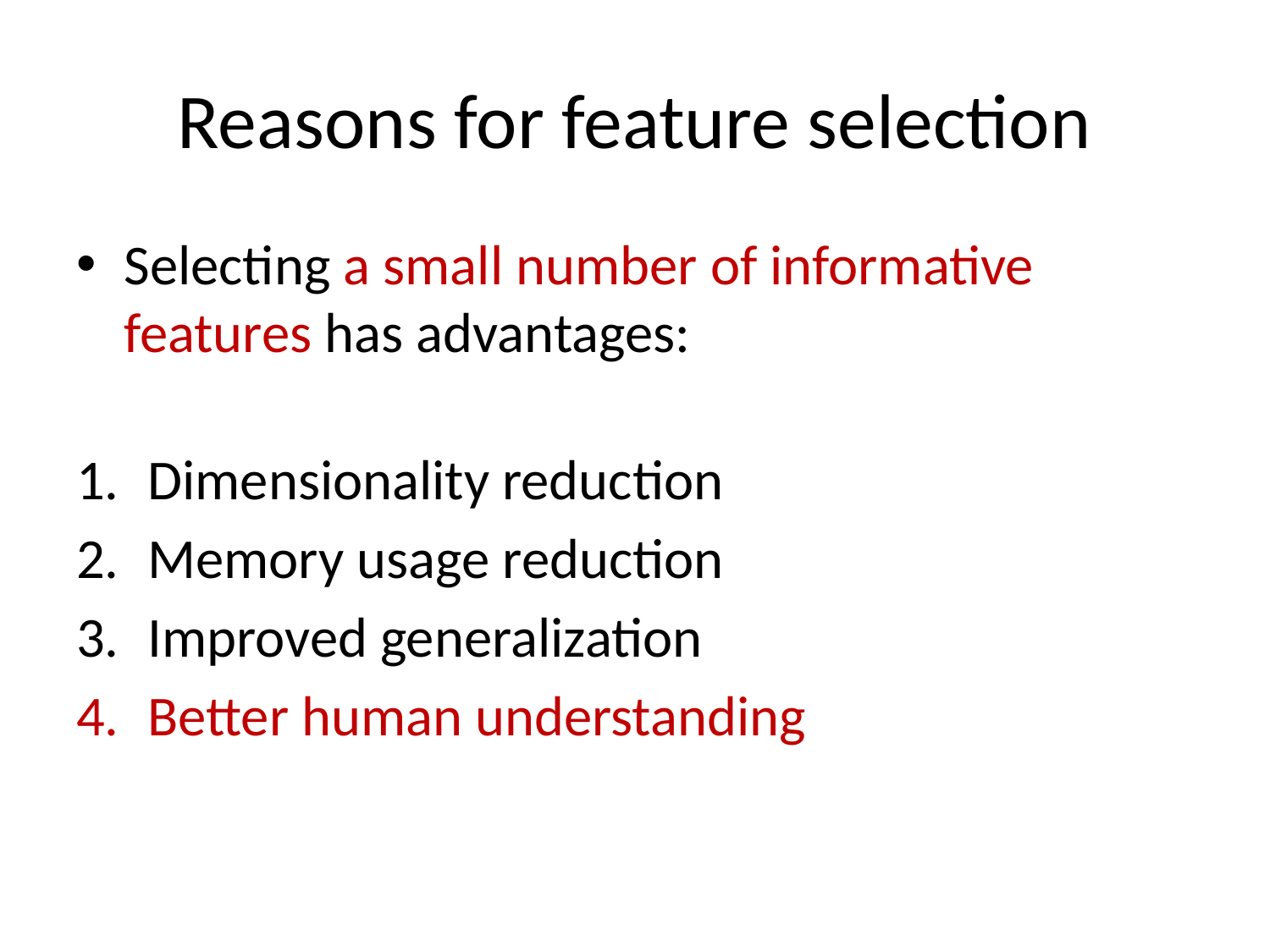

# Reasons for feature selection
Selecting a small number of informative features has advantages:
Dimensionality reduction
Memory usage reduction
Improved generalization
Better human understanding